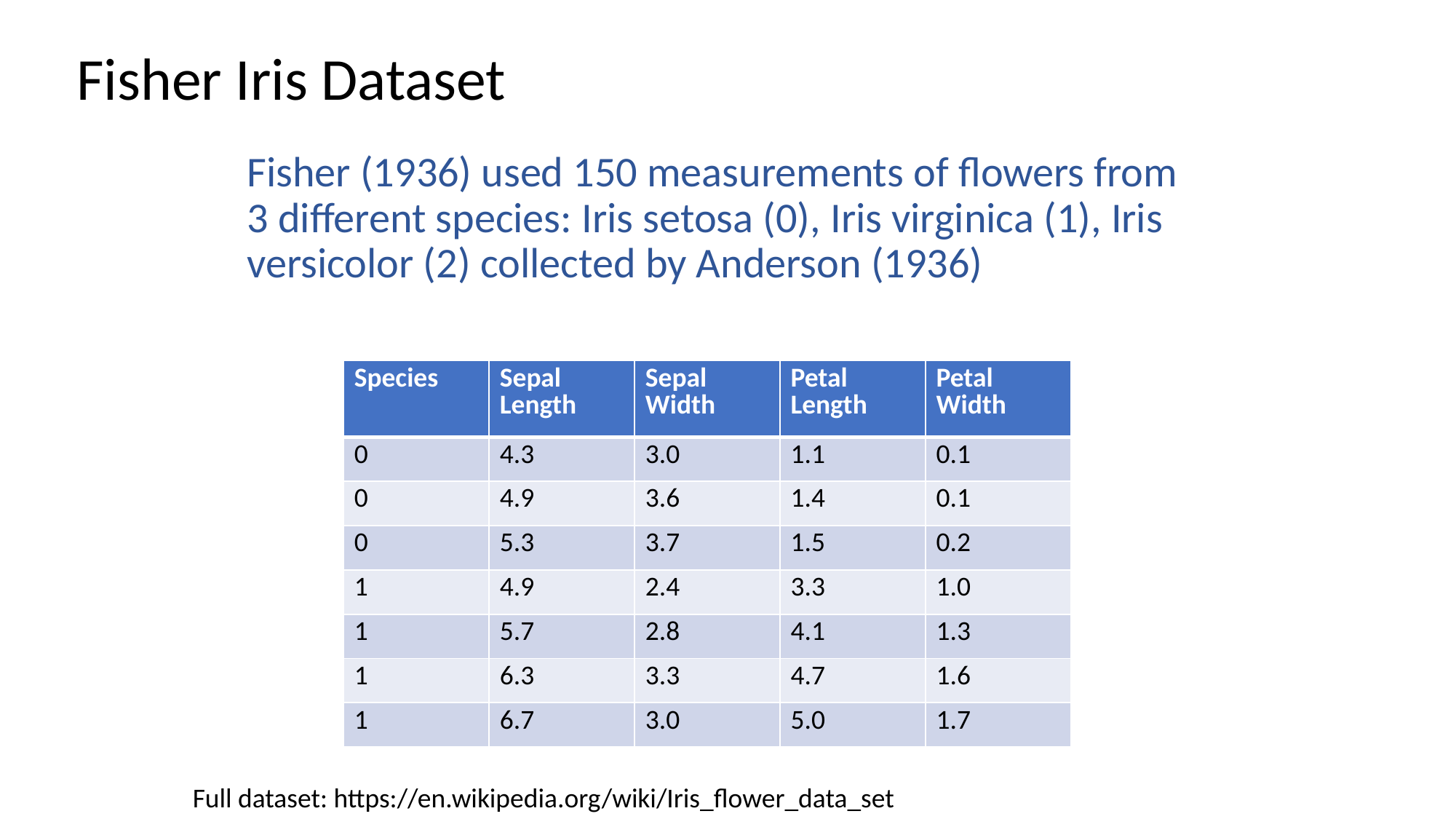

# Fisher Iris Dataset
Fisher (1936) used 150 measurements of flowers from 3 different species: Iris setosa (0), Iris virginica (1), Iris versicolor (2) collected by Anderson (1936)
| Species | Sepal Length | Sepal Width | Petal Length | Petal Width |
| --- | --- | --- | --- | --- |
| 0 | 4.3 | 3.0 | 1.1 | 0.1 |
| 0 | 4.9 | 3.6 | 1.4 | 0.1 |
| 0 | 5.3 | 3.7 | 1.5 | 0.2 |
| 1 | 4.9 | 2.4 | 3.3 | 1.0 |
| 1 | 5.7 | 2.8 | 4.1 | 1.3 |
| 1 | 6.3 | 3.3 | 4.7 | 1.6 |
| 1 | 6.7 | 3.0 | 5.0 | 1.7 |
Full dataset: https://en.wikipedia.org/wiki/Iris_flower_data_set